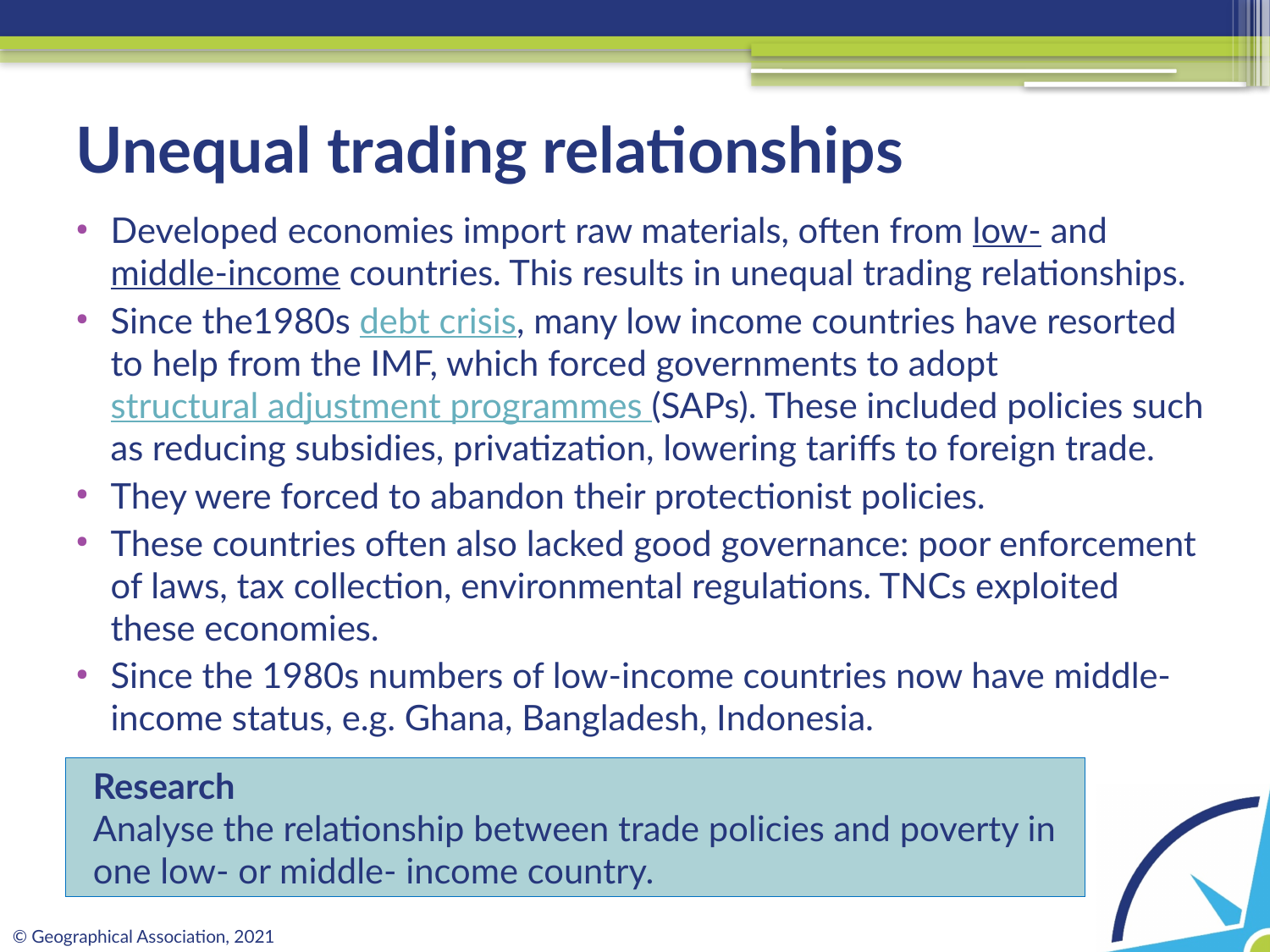

# Unequal trading relationships
Developed economies import raw materials, often from low- and middle-income countries. This results in unequal trading relationships.
Since the1980s debt crisis, many low income countries have resorted to help from the IMF, which forced governments to adopt structural adjustment programmes (SAPs). These included policies such as reducing subsidies, privatization, lowering tariffs to foreign trade.
They were forced to abandon their protectionist policies.
These countries often also lacked good governance: poor enforcement of laws, tax collection, environmental regulations. TNCs exploited these economies.
Since the 1980s numbers of low-income countries now have middle-income status, e.g. Ghana, Bangladesh, Indonesia.

Research
Analyse the relationship between trade policies and poverty in one low- or middle- income country.